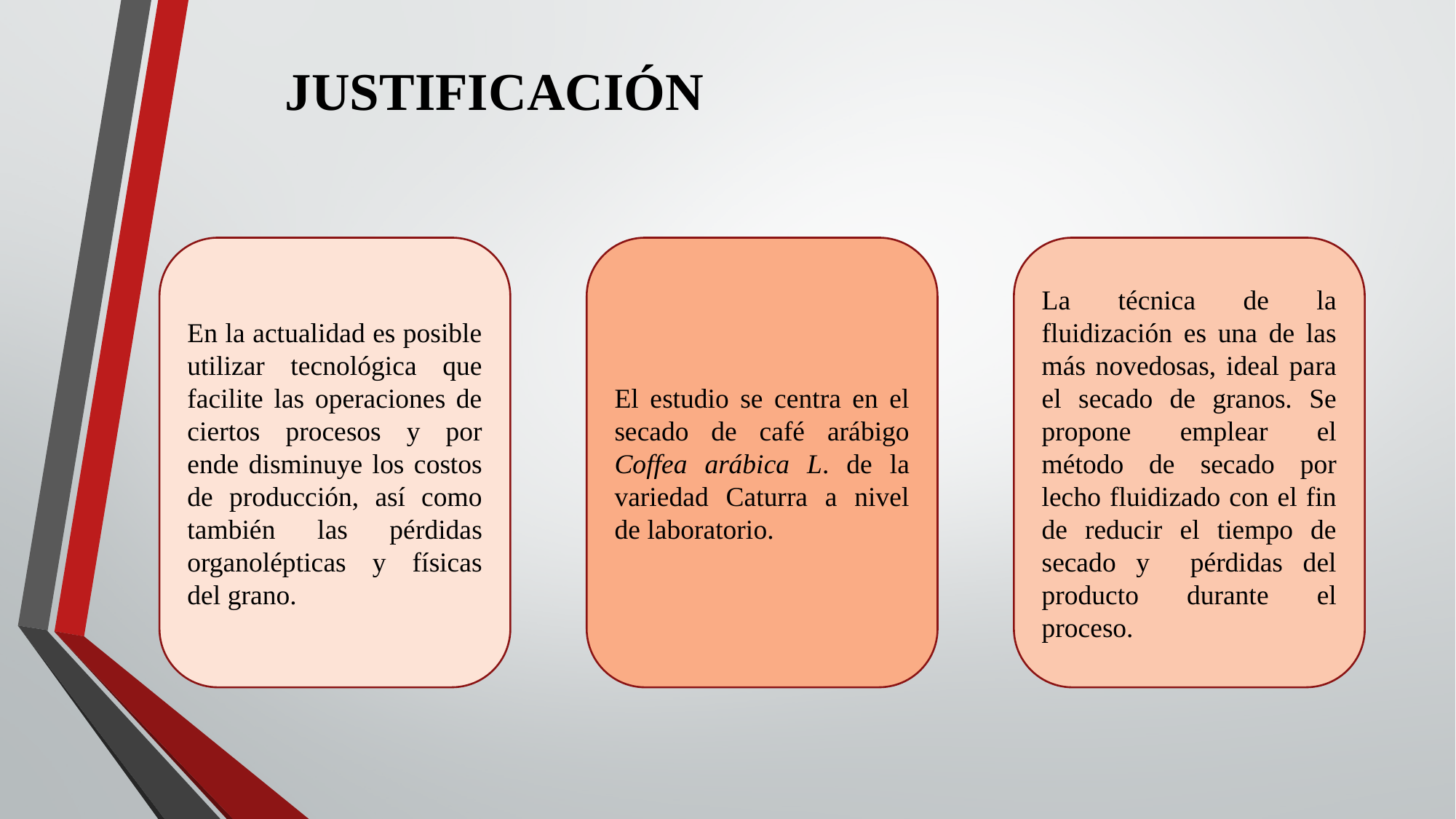

# JUSTIFICACIÓN
En la actualidad es posible utilizar tecnológica que facilite las operaciones de ciertos procesos y por ende disminuye los costos de producción, así como también las pérdidas organolépticas y físicas del grano.
El estudio se centra en el secado de café arábigo Coffea arábica L. de la variedad Caturra a nivel de laboratorio.
La técnica de la fluidización es una de las más novedosas, ideal para el secado de granos. Se propone emplear el método de secado por lecho fluidizado con el fin de reducir el tiempo de secado y  pérdidas del producto durante el proceso.